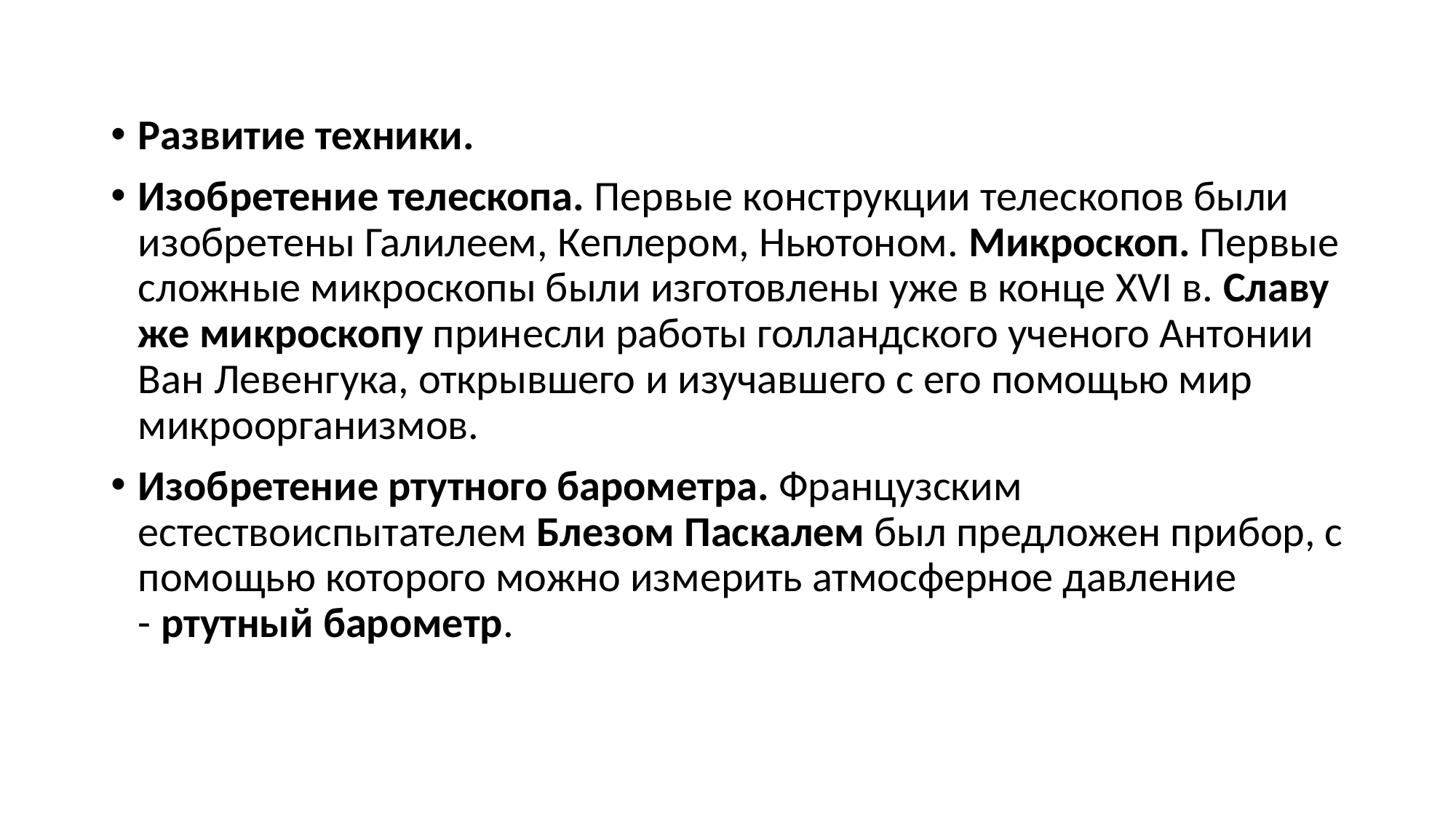

Развитие техники.
Изобретение телескопа. Первые конструкции телескопов были изобретены Галилеем, Кеплером, Ньютоном. Микроскоп. Первые сложные микроскопы были изготовлены уже в конце XVI в. Славу же микроскопу принесли работы голландского ученого Антонии Ван Левенгука, открывшего и изучавшего с его помощью мир микроорганизмов.
Изобретение ртутного барометра. Французским естествоиспытателем Блезом Паскалем был предложен прибор, с помощью которого можно измерить атмосферное давление - ртутный барометр.